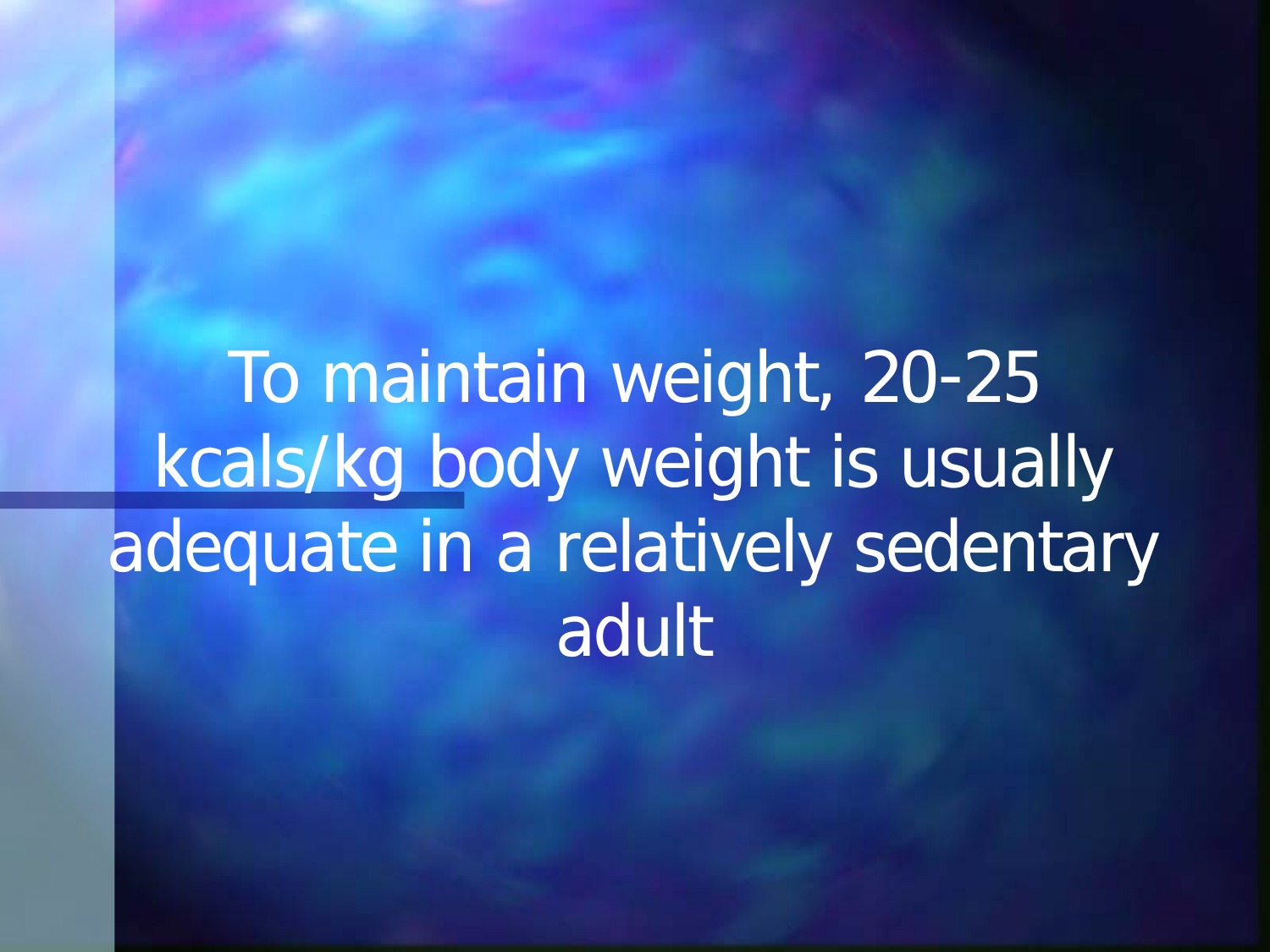

# To maintain weight, 20-25 kcals/kg body weight is usually adequate in a relatively sedentary adult